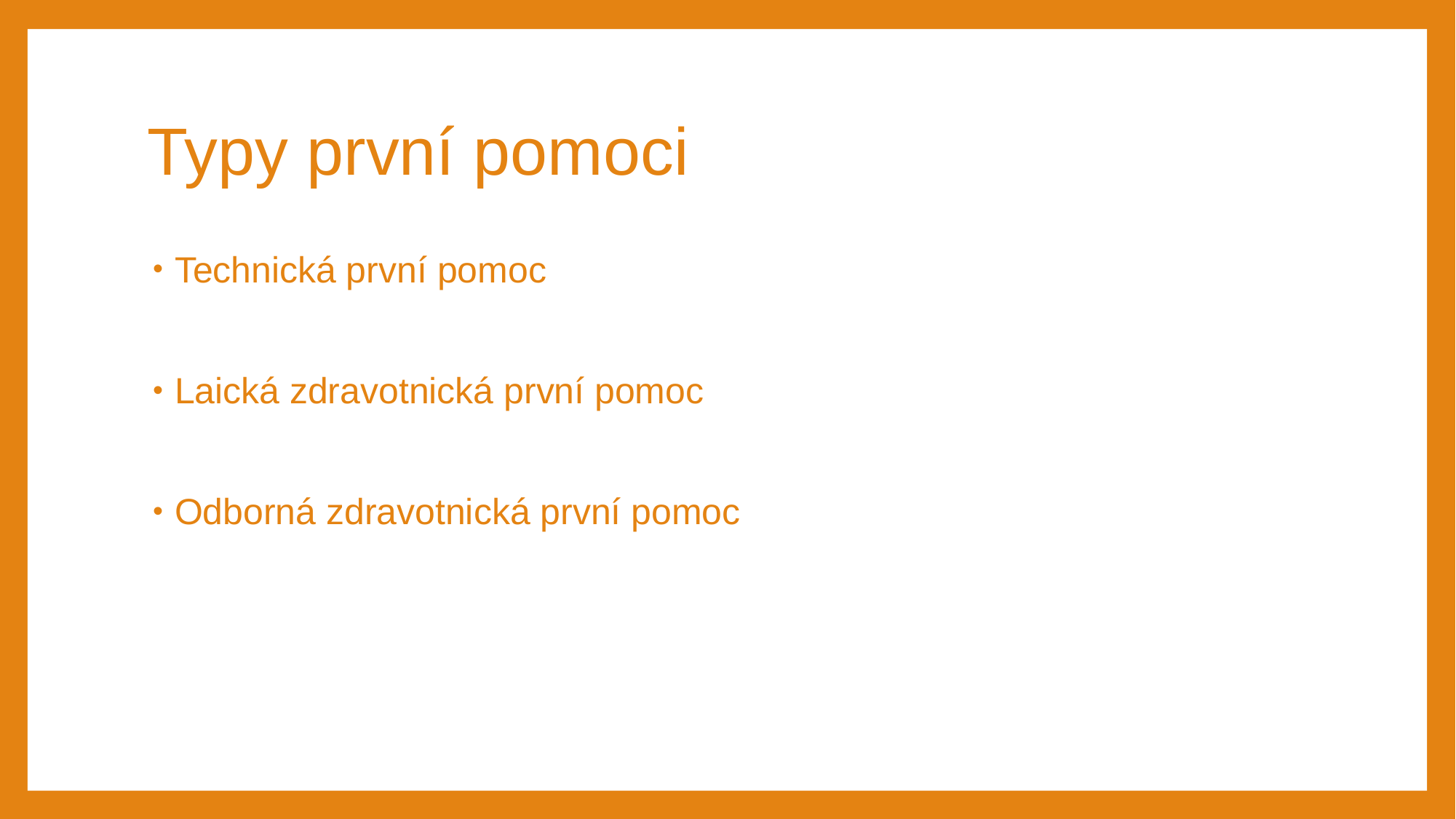

# Typy první pomoci
Technická první pomoc

Laická zdravotnická první pomoc

Odborná zdravotnická první pomoc